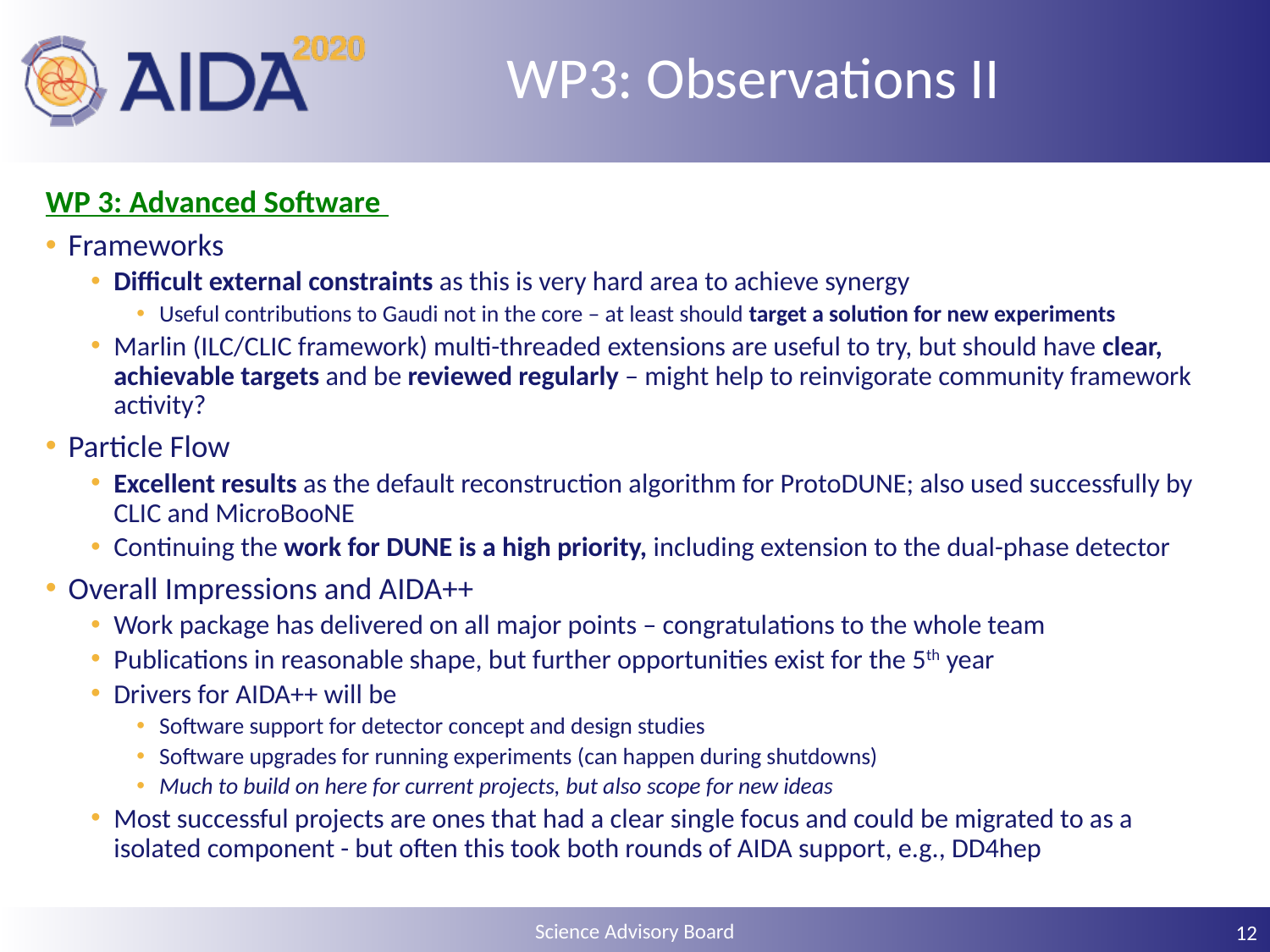

# WP3: Observations II
WP 3: Advanced Software
Frameworks
Difficult external constraints as this is very hard area to achieve synergy
Useful contributions to Gaudi not in the core – at least should target a solution for new experiments
Marlin (ILC/CLIC framework) multi-threaded extensions are useful to try, but should have clear, achievable targets and be reviewed regularly – might help to reinvigorate community framework activity?
Particle Flow
Excellent results as the default reconstruction algorithm for ProtoDUNE; also used successfully by CLIC and MicroBooNE
Continuing the work for DUNE is a high priority, including extension to the dual-phase detector
Overall Impressions and AIDA++
Work package has delivered on all major points – congratulations to the whole team
Publications in reasonable shape, but further opportunities exist for the 5th year
Drivers for AIDA++ will be
Software support for detector concept and design studies
Software upgrades for running experiments (can happen during shutdowns)
Much to build on here for current projects, but also scope for new ideas
Most successful projects are ones that had a clear single focus and could be migrated to as a isolated component - but often this took both rounds of AIDA support, e.g., DD4hep
12
Science Advisory Board